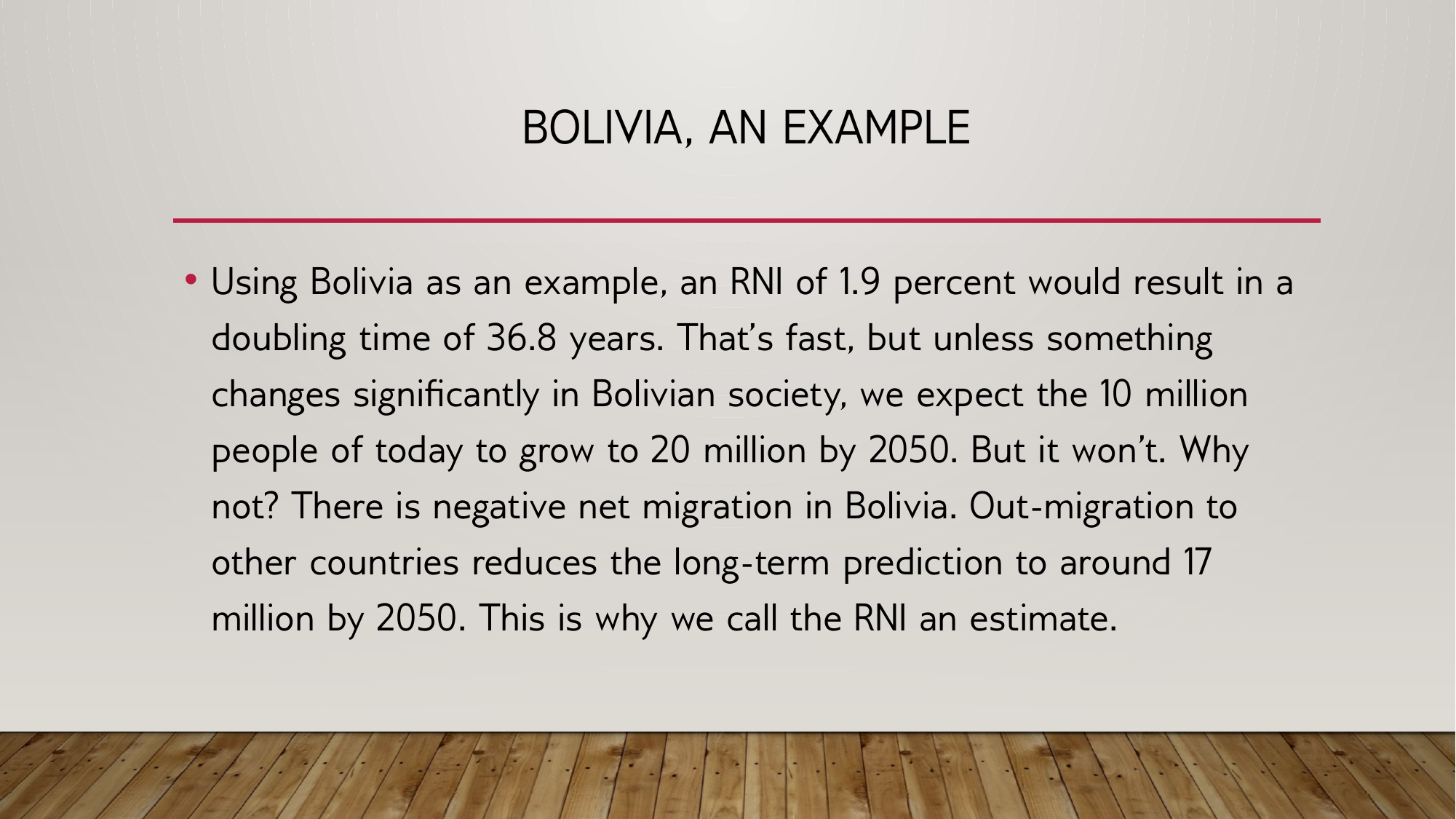

# Bolivia, an example
Using Bolivia as an example, an RNI of 1.9 percent would result in a doubling time of 36.8 years. That’s fast, but unless something changes significantly in Bolivian society, we expect the 10 million people of today to grow to 20 million by 2050. But it won’t. Why not? There is negative net migration in Bolivia. Out-migration to other countries reduces the long-term prediction to around 17 million by 2050. This is why we call the RNI an estimate.